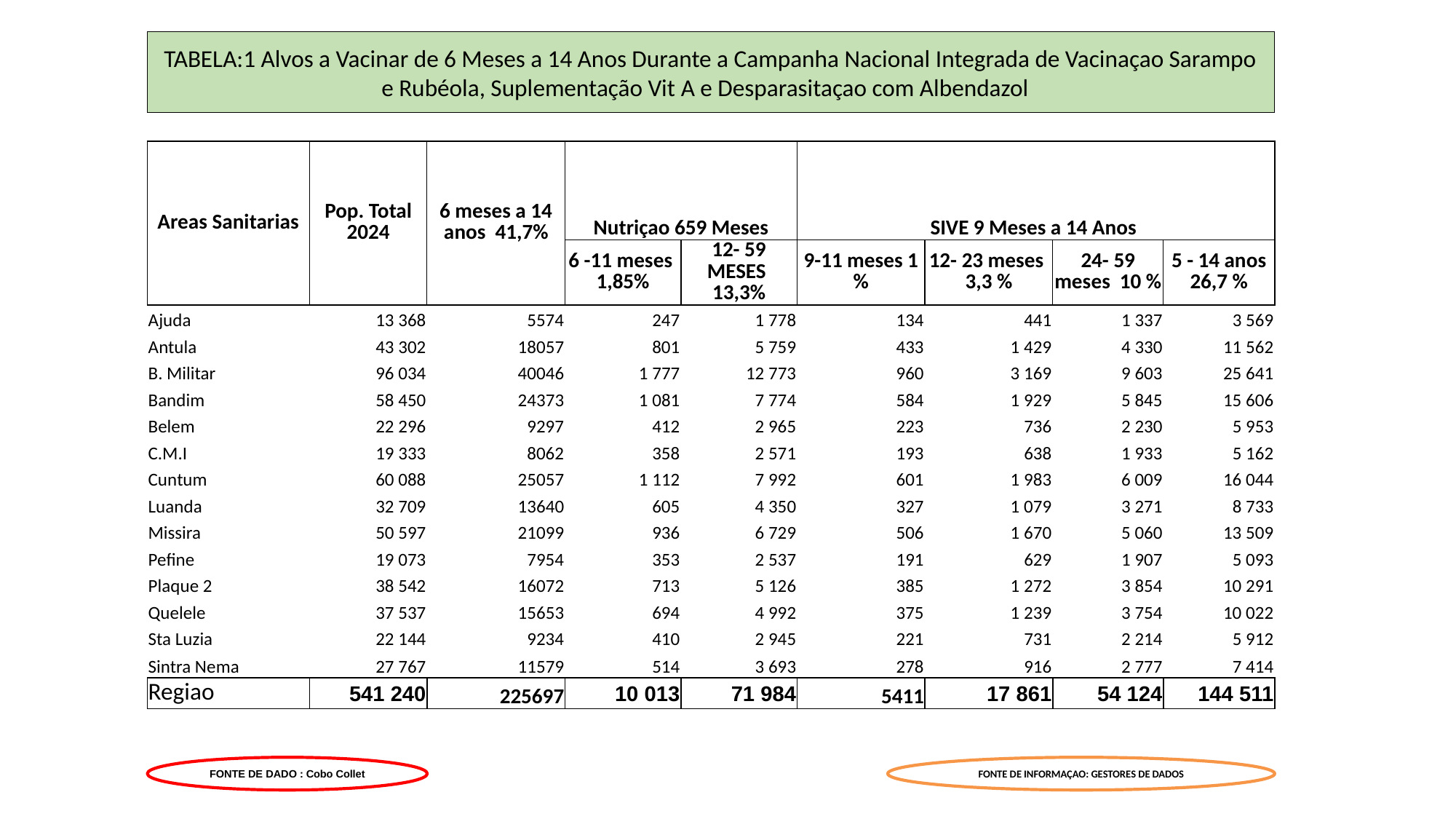

TABELA:1 Alvos a Vacinar de 6 Meses a 14 Anos Durante a Campanha Nacional Integrada de Vacinaçao Sarampo e Rubéola, Suplementação Vit A e Desparasitaçao com Albendazol
| Areas Sanitarias | Pop. Total 2024 | 6 meses a 14 anos 41,7% | Nutriçao 659 Meses |  | SIVE 9 Meses a 14 Anos |  |  |  |
| --- | --- | --- | --- | --- | --- | --- | --- | --- |
|  |  |  | 6 -11 meses 1,85% | 12- 59 MESES 13,3% | 9-11 meses 1 % | 12- 23 meses 3,3 % | 24- 59 meses 10 % | 5 - 14 anos 26,7 % |
| Ajuda | 13 368 | 5574 | 247 | 1 778 | 134 | 441 | 1 337 | 3 569 |
| Antula | 43 302 | 18057 | 801 | 5 759 | 433 | 1 429 | 4 330 | 11 562 |
| B. Militar | 96 034 | 40046 | 1 777 | 12 773 | 960 | 3 169 | 9 603 | 25 641 |
| Bandim | 58 450 | 24373 | 1 081 | 7 774 | 584 | 1 929 | 5 845 | 15 606 |
| Belem | 22 296 | 9297 | 412 | 2 965 | 223 | 736 | 2 230 | 5 953 |
| C.M.I | 19 333 | 8062 | 358 | 2 571 | 193 | 638 | 1 933 | 5 162 |
| Cuntum | 60 088 | 25057 | 1 112 | 7 992 | 601 | 1 983 | 6 009 | 16 044 |
| Luanda | 32 709 | 13640 | 605 | 4 350 | 327 | 1 079 | 3 271 | 8 733 |
| Missira | 50 597 | 21099 | 936 | 6 729 | 506 | 1 670 | 5 060 | 13 509 |
| Pefine | 19 073 | 7954 | 353 | 2 537 | 191 | 629 | 1 907 | 5 093 |
| Plaque 2 | 38 542 | 16072 | 713 | 5 126 | 385 | 1 272 | 3 854 | 10 291 |
| Quelele | 37 537 | 15653 | 694 | 4 992 | 375 | 1 239 | 3 754 | 10 022 |
| Sta Luzia | 22 144 | 9234 | 410 | 2 945 | 221 | 731 | 2 214 | 5 912 |
| Sintra Nema | 27 767 | 11579 | 514 | 3 693 | 278 | 916 | 2 777 | 7 414 |
| Regiao | 541 240 | 225697 | 10 013 | 71 984 | 5411 | 17 861 | 54 124 | 144 511 |
FONTE DE DADO : Cobo Collet
FONTE DE INFORMAÇAO: GESTORES DE DADOS